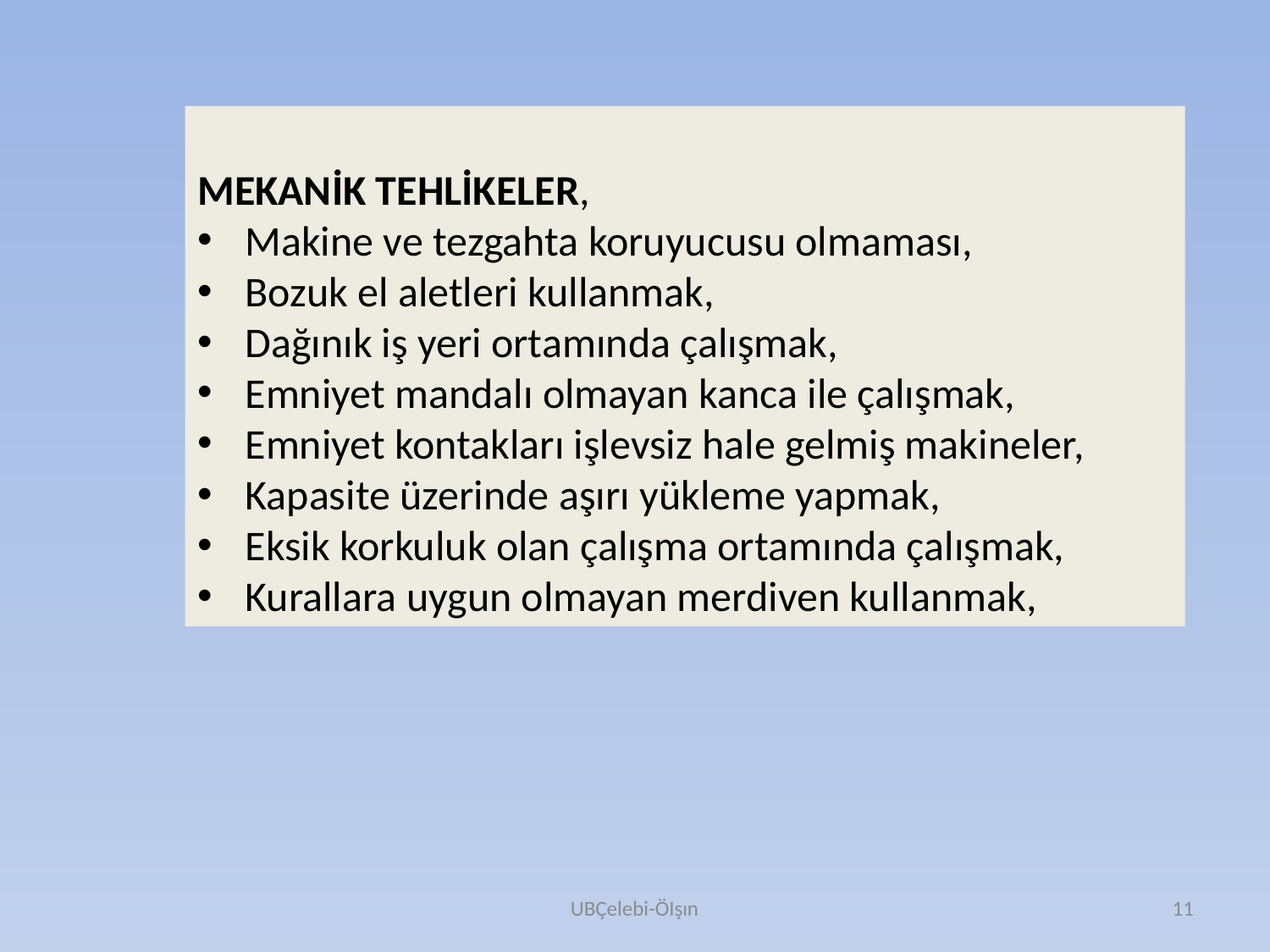

MEKANİK TEHLİKELER,
Makine ve tezgahta koruyucusu olmaması,
Bozuk el aletleri kullanmak,
Dağınık iş yeri ortamında çalışmak,
Emniyet mandalı olmayan kanca ile çalışmak,
Emniyet kontakları işlevsiz hale gelmiş makineler,
Kapasite üzerinde aşırı yükleme yapmak,
Eksik korkuluk olan çalışma ortamında çalışmak,
Kurallara uygun olmayan merdiven kullanmak,
UBÇelebi-ÖIşın
11